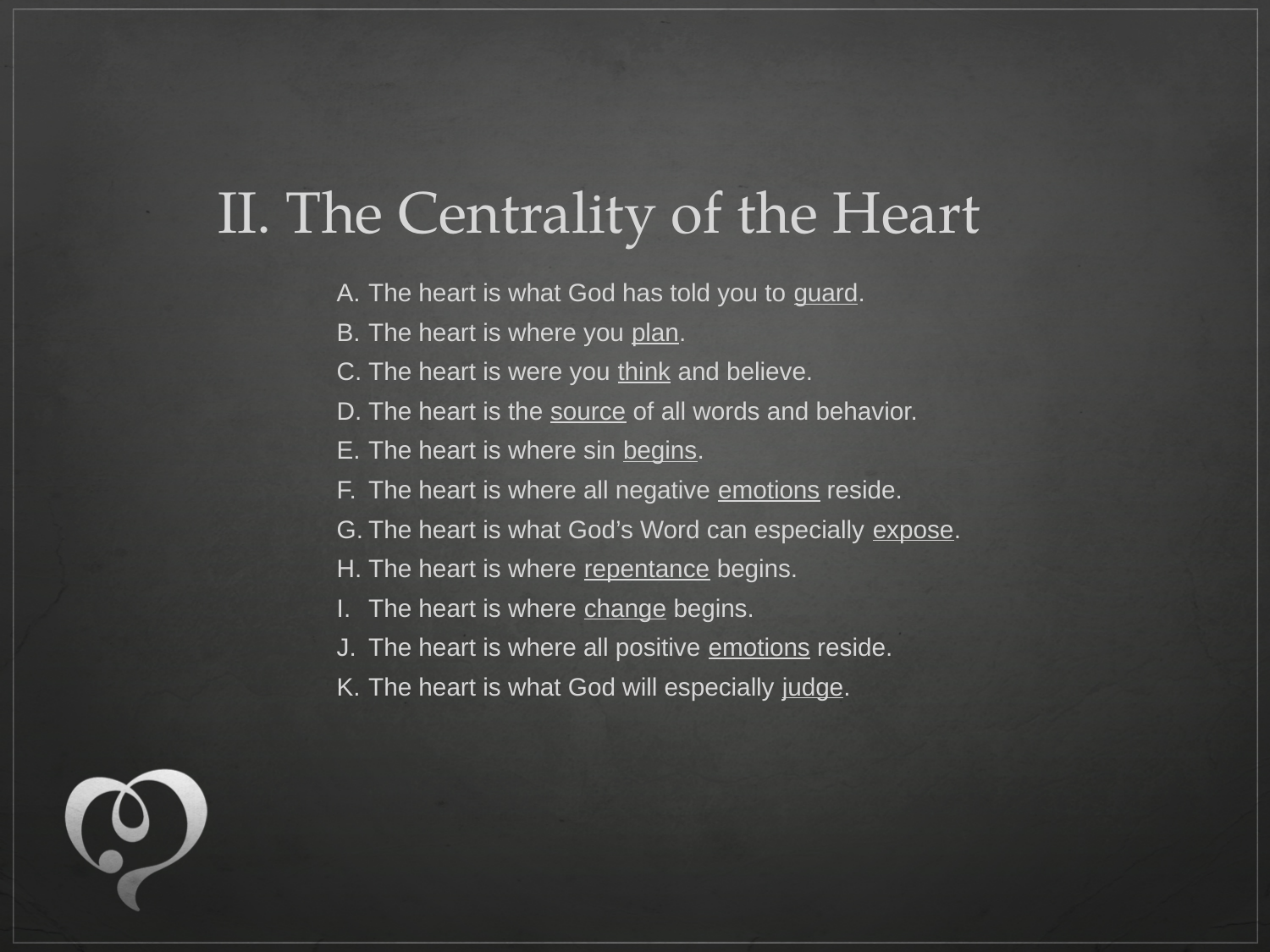

# II. The Centrality of the Heart
The heart is what God has told you to guard.
The heart is where you plan.
The heart is were you think and believe.
The heart is the source of all words and behavior.
The heart is where sin begins.
The heart is where all negative emotions reside.
The heart is what God’s Word can especially expose.
The heart is where repentance begins.
The heart is where change begins.
The heart is where all positive emotions reside.
The heart is what God will especially judge.